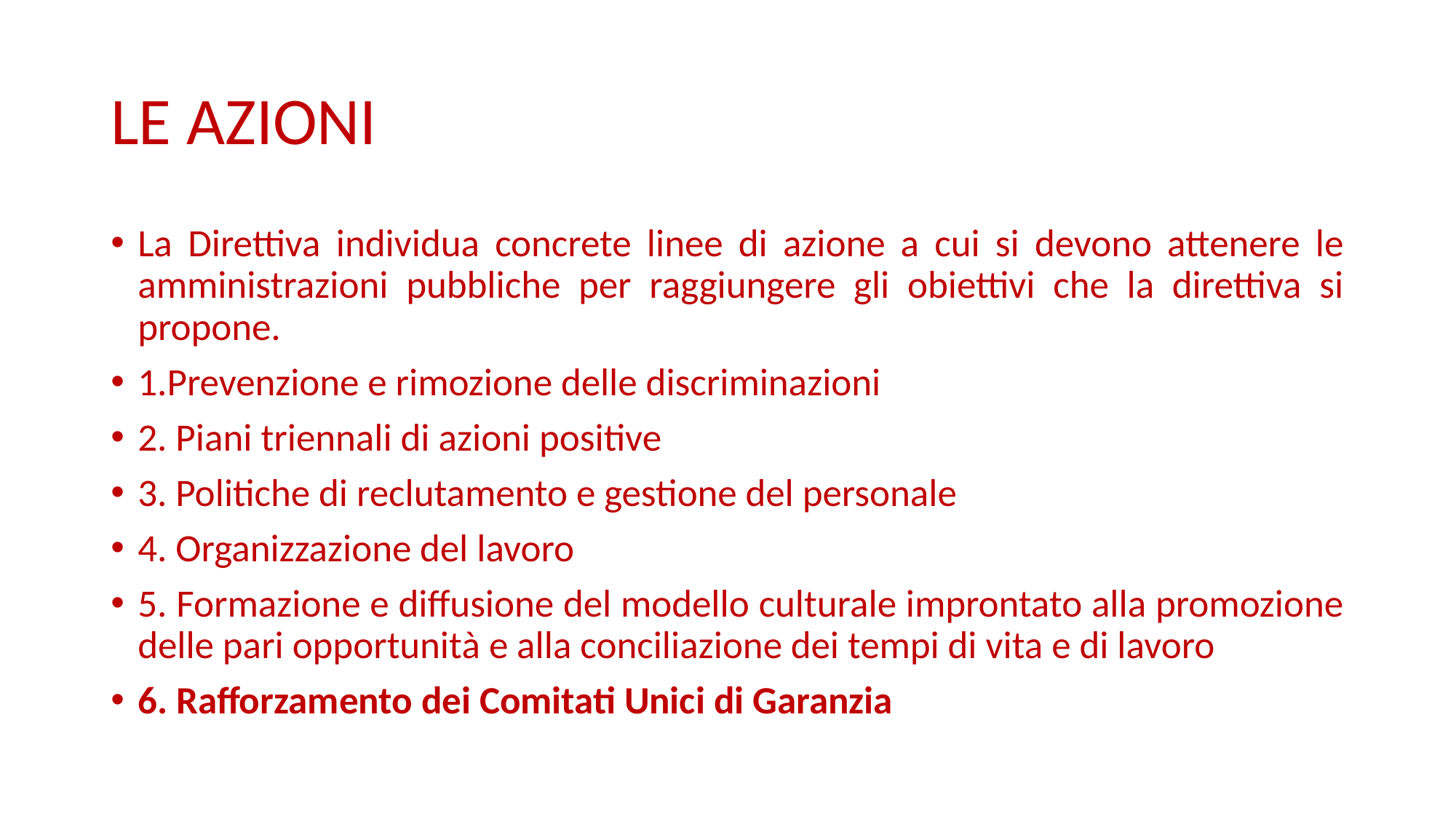

# LE AZIONI
La Direttiva individua concrete linee di azione a cui si devono attenere le amministrazioni pubbliche per raggiungere gli obiettivi che la direttiva si propone.
1.Prevenzione e rimozione delle discriminazioni
2. Piani triennali di azioni positive
3. Politiche di reclutamento e gestione del personale
4. Organizzazione del lavoro
5. Formazione e diffusione del modello culturale improntato alla promozione delle pari opportunità e alla conciliazione dei tempi di vita e di lavoro
6. Rafforzamento dei Comitati Unici di Garanzia